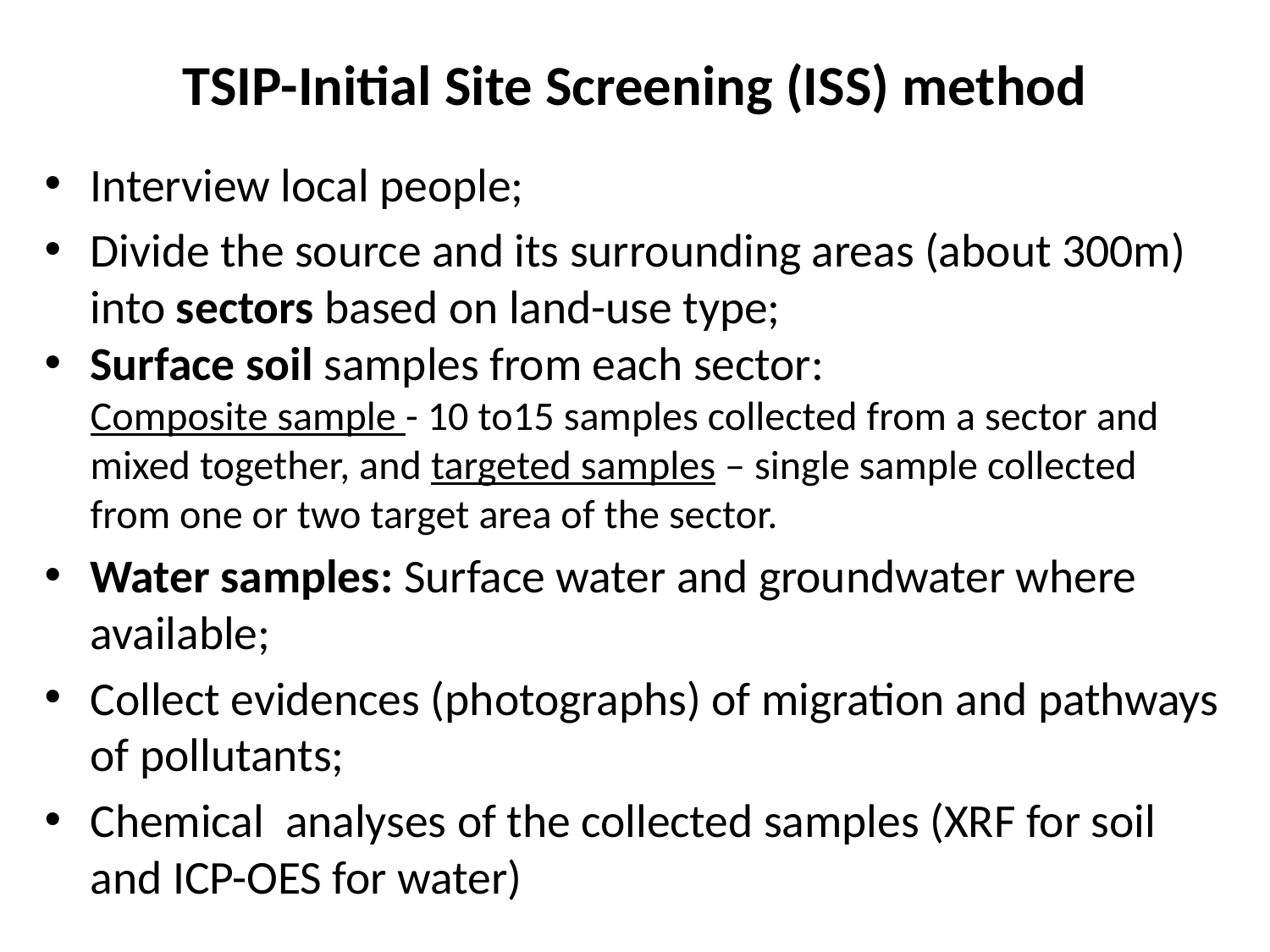

# TSIP-Initial Site Screening (ISS) method
Interview local people;
Divide the source and its surrounding areas (about 300m) into sectors based on land-use type;
Surface soil samples from each sector:
	Composite sample - 10 to15 samples collected from a sector and mixed together, and targeted samples – single sample collected from one or two target area of the sector.
Water samples: Surface water and groundwater where available;
Collect evidences (photographs) of migration and pathways of pollutants;
Chemical  analyses of the collected samples (XRF for soil and ICP-OES for water)